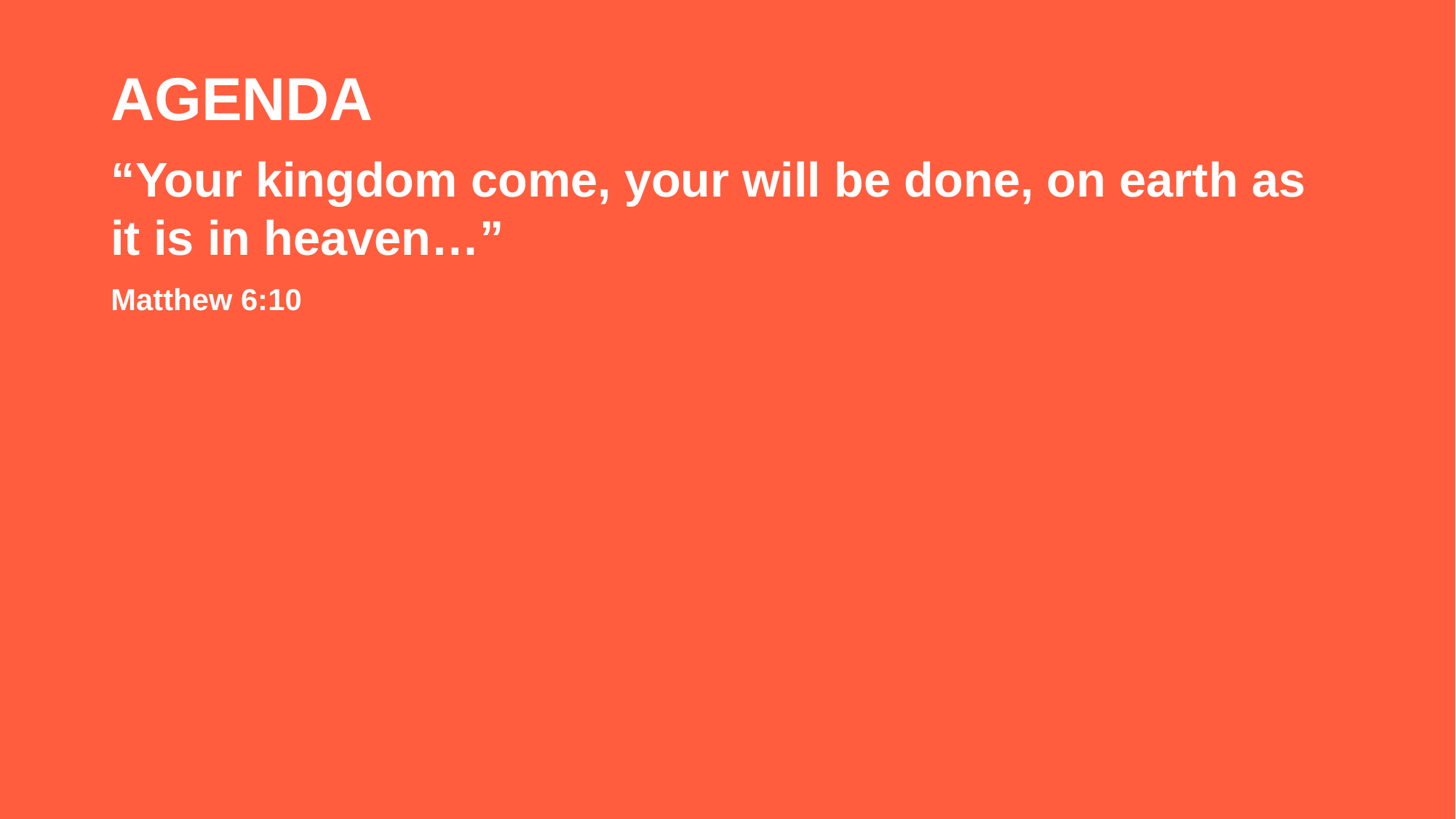

AGENDA
“Your kingdom come, your will be done, on earth as it is in heaven…”
Matthew 6:10